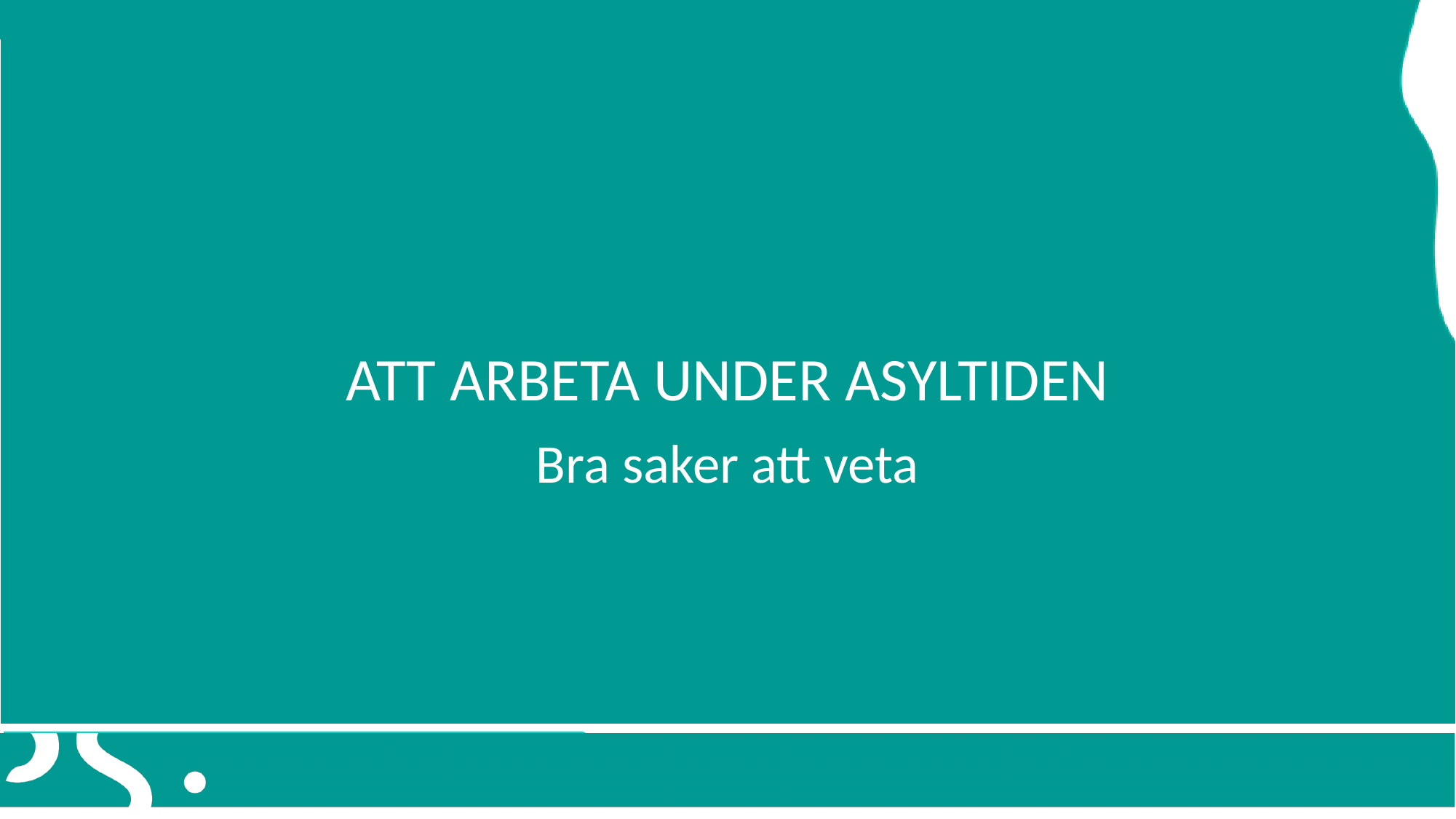

# ATT ARBETA UNDER ASYLTIDEN
Bra saker att veta